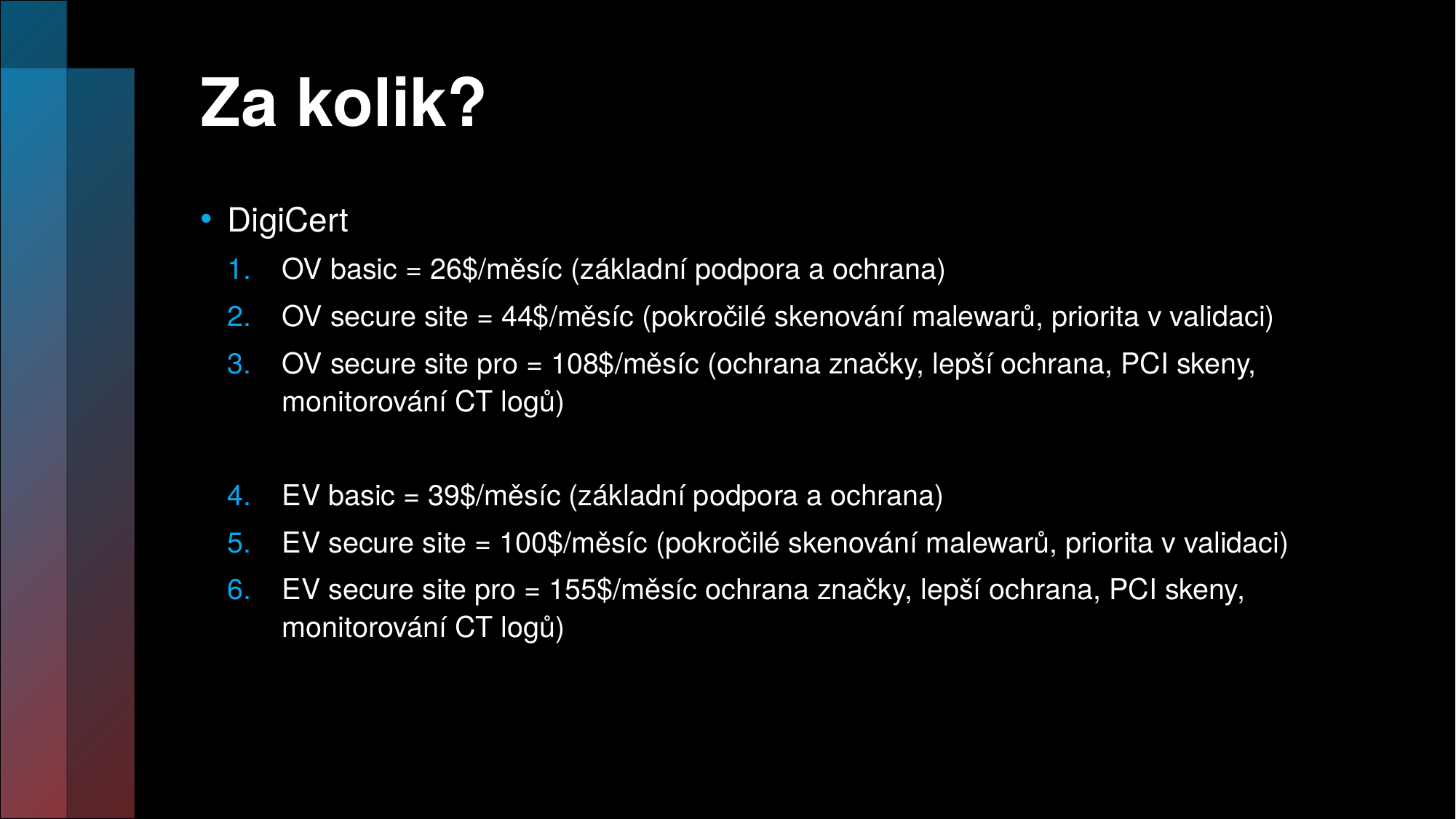

# Za kolik?
DigiCert
OV basic = 26$/měsíc (základní podpora a ochrana)
OV secure site = 44$/měsíc (pokročilé skenování malewarů, priorita v validaci)
OV secure site pro = 108$/měsíc (ochrana značky, lepší ochrana, PCI skeny, monitorování CT logů)

EV basic = 39$/měsíc (základní podpora a ochrana)
EV secure site = 100$/měsíc (pokročilé skenování malewarů, priorita v validaci)
EV secure site pro = 155$/měsíc ochrana značky, lepší ochrana, PCI skeny, monitorování CT logů)